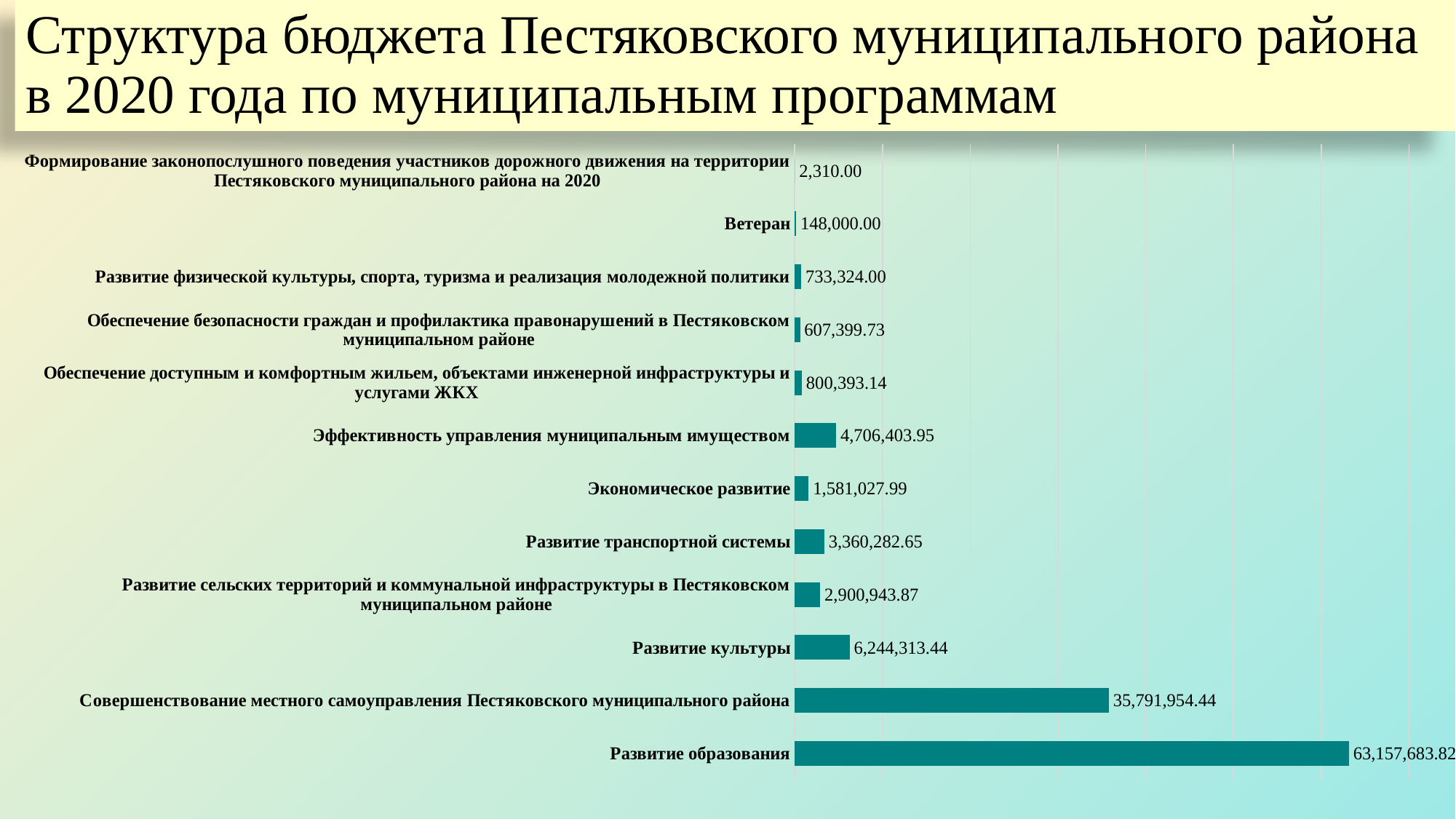

# Структура бюджета Пестяковского муниципального района в 2020 года по муниципальным программам

### Chart

| Category | Ряд 1 |
|---|---|
| Развитие образования | 63157683.82 |
| Совершенствование местного самоуправления Пестяковского муниципального района | 35791954.44 |
| Развитие культуры | 6244313.44 |
| Развитие сельских территорий и коммунальной инфраструктуры в Пестяковском муниципальном районе | 2900943.87 |
| Развитие транспортной системы | 3360282.65 |
| Экономическое развитие | 1581027.99 |
| Эффективность управления муниципальным имуществом | 4706403.95 |
| Обеспечение доступным и комфортным жильем, объектами инженерной инфраструктуры и услугами ЖКХ | 800393.14 |
| Обеспечение безопасности граждан и профилактика правонарушений в Пестяковском муниципальном районе | 607399.73 |
| Развитие физической культуры, спорта, туризма и реализация молодежной политики | 733324.0 |
| Ветеран | 148000.0 |
| Формирование законопослушного поведения участников дорожного движения на территории Пестяковского муниципального района на 2020 | 2310.0 |